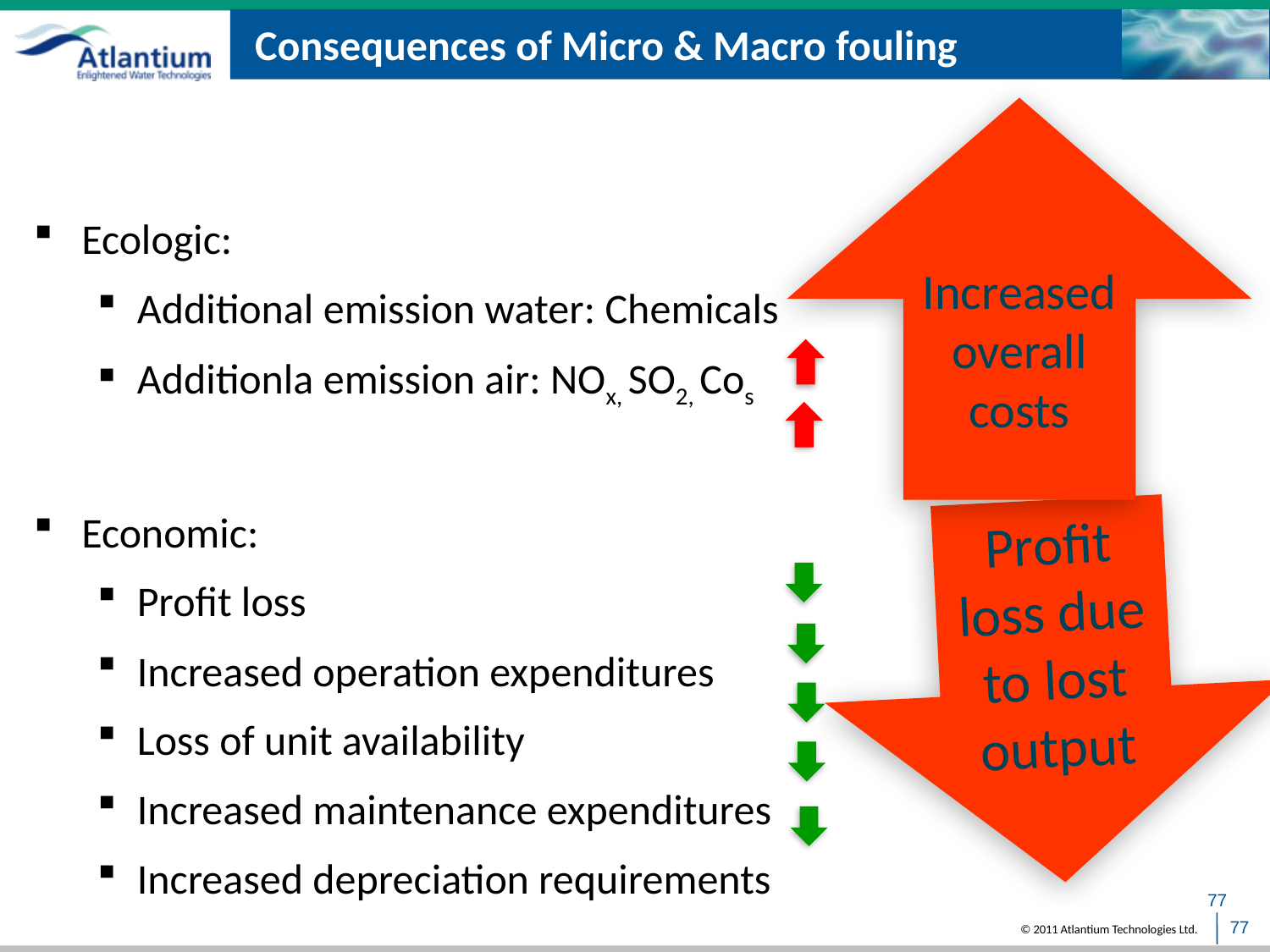

# Consequences of Micro & Macro fouling
Increased overall costs
Ecologic:
Additional emission water: Chemicals
Additionla emission air: NOx, SO2, Cos

Economic:
Profit loss
Increased operation expenditures
Loss of unit availability
Increased maintenance expenditures
Increased depreciation requirements

Profit loss due to lost output

77
77